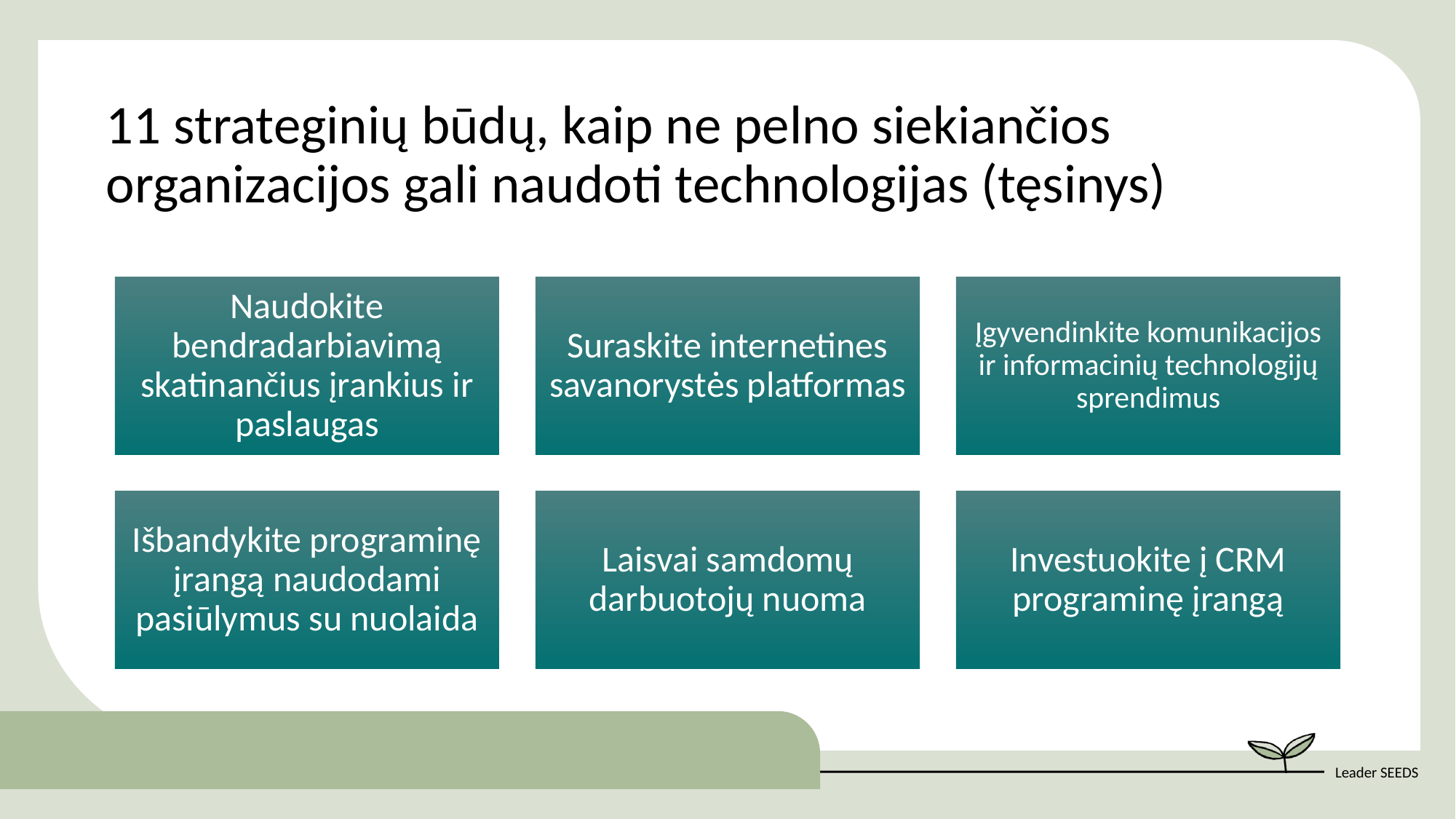

11 strateginių būdų, kaip ne pelno siekiančios organizacijos gali naudoti technologijas (tęsinys)
Naudokite bendradarbiavimą skatinančius įrankius ir paslaugas
Suraskite internetines savanorystės platformas
Įgyvendinkite komunikacijos ir informacinių technologijų sprendimus
Išbandykite programinę įrangą naudodami pasiūlymus su nuolaida
Laisvai samdomų darbuotojų nuoma
Investuokite į CRM programinę įrangą